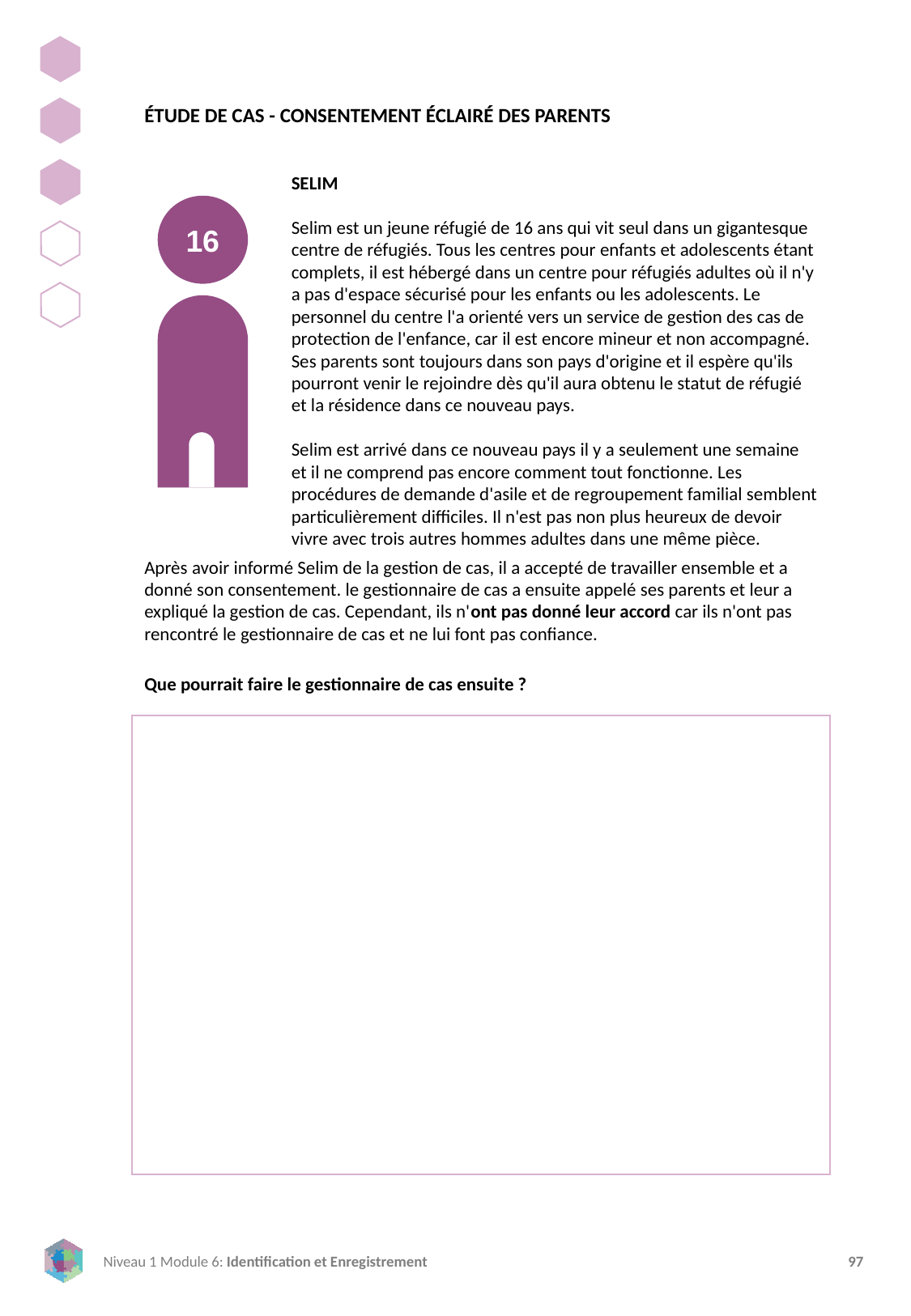

ÉTUDE DE CAS - CONSENTEMENT ÉCLAIRÉ DES PARENTS

SELIM

Selim est un jeune réfugié de 16 ans qui vit seul dans un gigantesque centre de réfugiés. Tous les centres pour enfants et adolescents étant complets, il est hébergé dans un centre pour réfugiés adultes où il n'y a pas d'espace sécurisé pour les enfants ou les adolescents. Le personnel du centre l'a orienté vers un service de gestion des cas de protection de l'enfance, car il est encore mineur et non accompagné. Ses parents sont toujours dans son pays d'origine et il espère qu'ils pourront venir le rejoindre dès qu'il aura obtenu le statut de réfugié et la résidence dans ce nouveau pays.

Selim est arrivé dans ce nouveau pays il y a seulement une semaine et il ne comprend pas encore comment tout fonctionne. Les procédures de demande d'asile et de regroupement familial semblent particulièrement difficiles. Il n'est pas non plus heureux de devoir vivre avec trois autres hommes adultes dans une même pièce.
16

Après avoir informé Selim de la gestion de cas, il a accepté de travailler ensemble et a donné son consentement. le gestionnaire de cas a ensuite appelé ses parents et leur a expliqué la gestion de cas. Cependant, ils n'ont pas donné leur accord car ils n'ont pas rencontré le gestionnaire de cas et ne lui font pas confiance.
Que pourrait faire le gestionnaire de cas ensuite ?